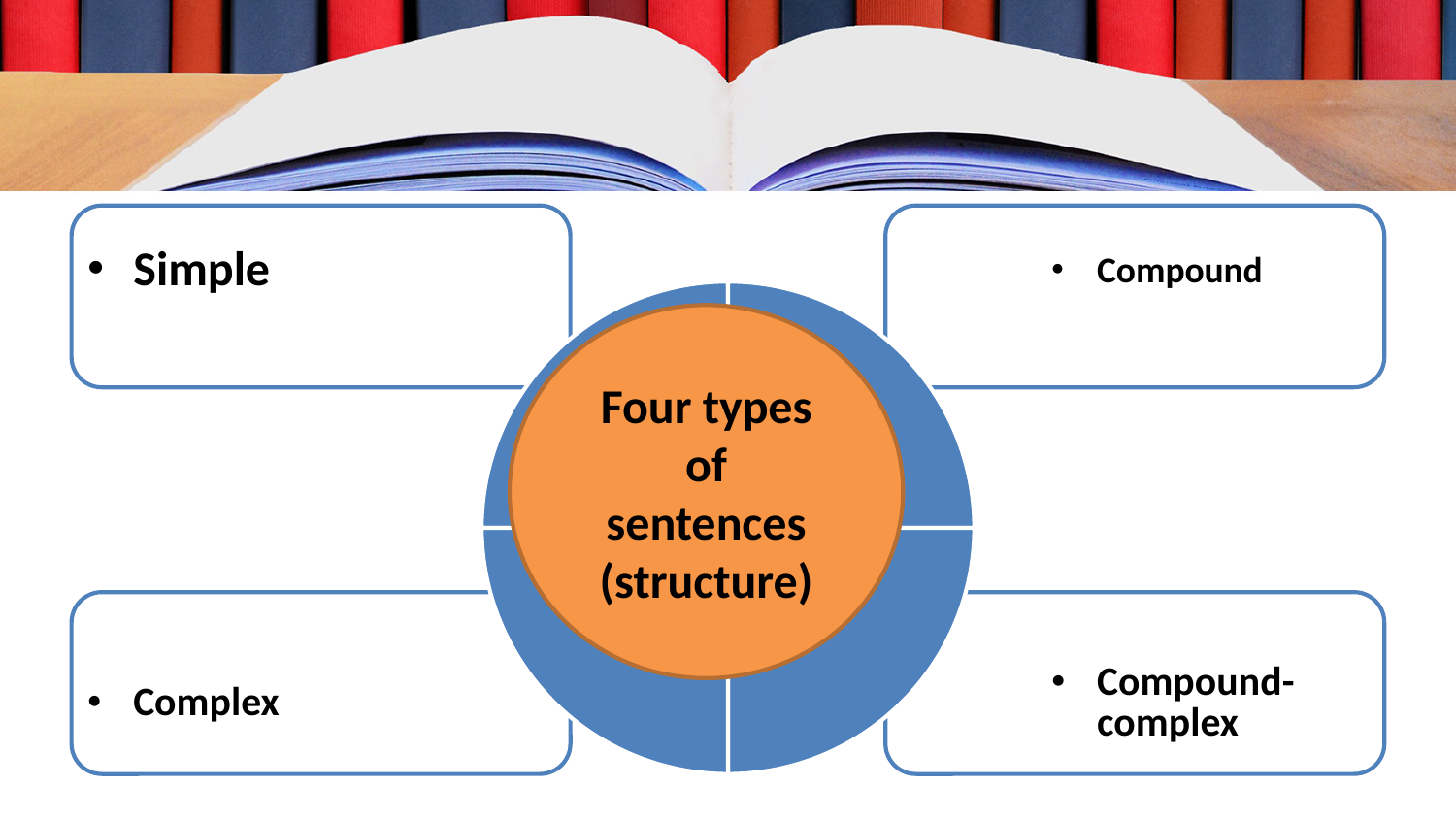

Simple
Compound
Compound-complex
Complex
Four types of sentences (structure)